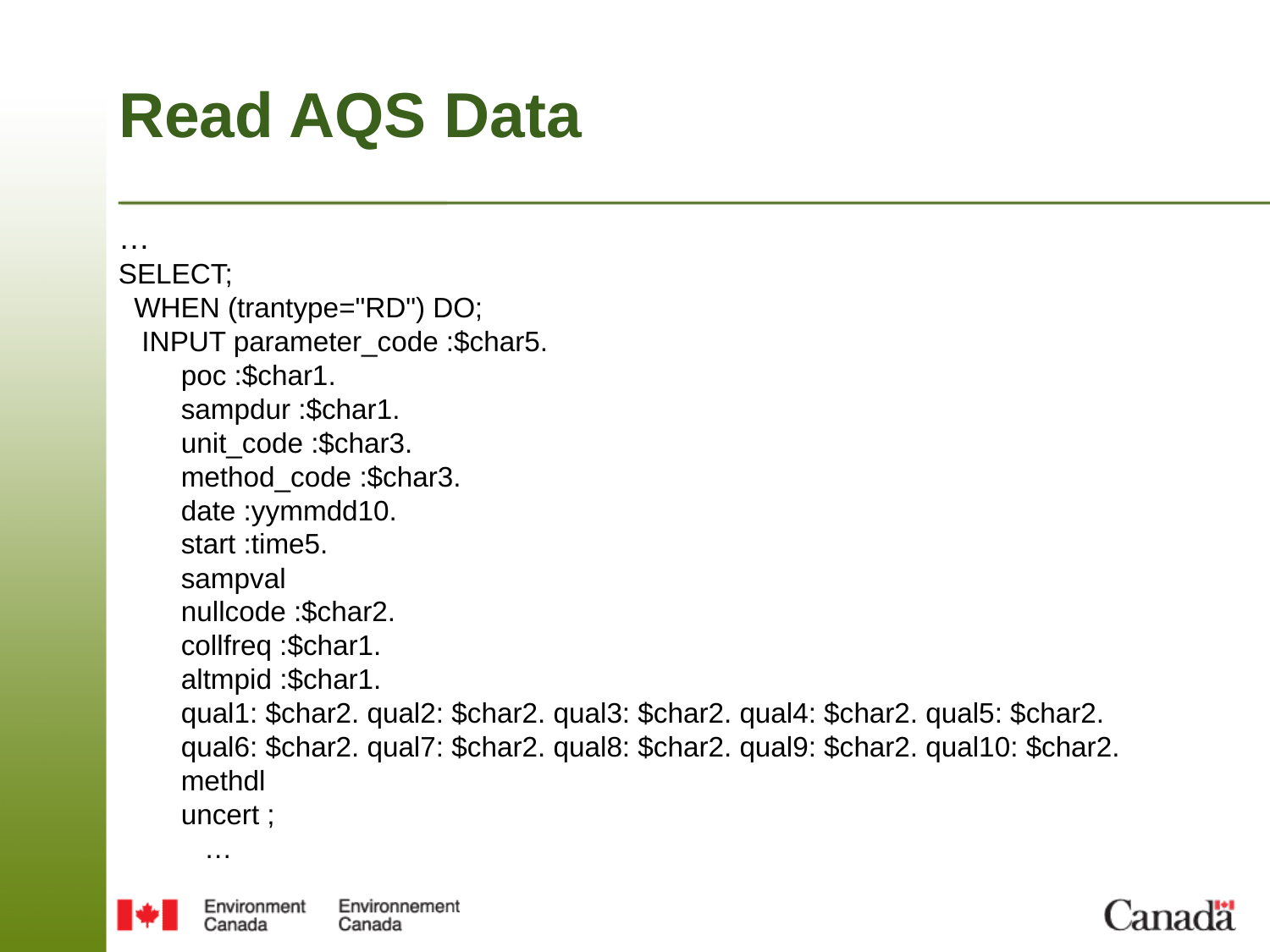

# Read AQS Data
…
SELECT;
  WHEN (trantype="RD") DO;
   INPUT parameter_code :$char5.
        poc :$char1.
        sampdur :$char1.
        unit_code :$char3.
        method_code :$char3.
        date :yymmdd10.
        start :time5.
        sampval
        nullcode :$char2.
        collfreq :$char1.
        altmpid :$char1.
        qual1: $char2. qual2: $char2. qual3: $char2. qual4: $char2. qual5: $char2.
        qual6: $char2. qual7: $char2. qual8: $char2. qual9: $char2. qual10: $char2.
        methdl
        uncert ;
           …